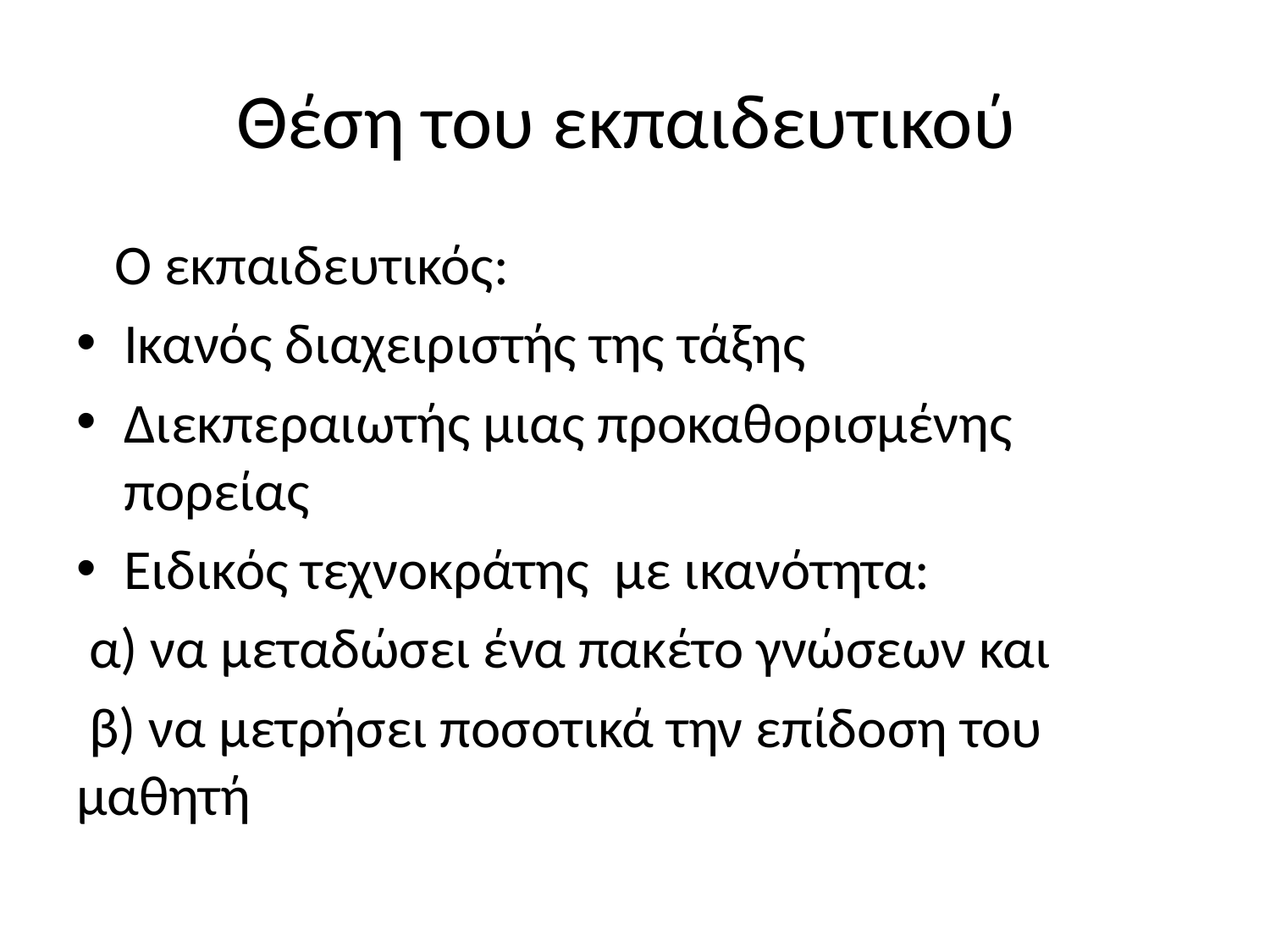

# Θέση του εκπαιδευτικού
   Ο εκπαιδευτικός:
Ικανός διαχειριστής της τάξης
Διεκπεραιωτής μιας προκαθορισμένης πορείας
Ειδικός τεχνοκράτης  με ικανότητα:
 α) να μεταδώσει ένα πακέτο γνώσεων και
 β) να μετρήσει ποσοτικά την επίδοση του μαθητή